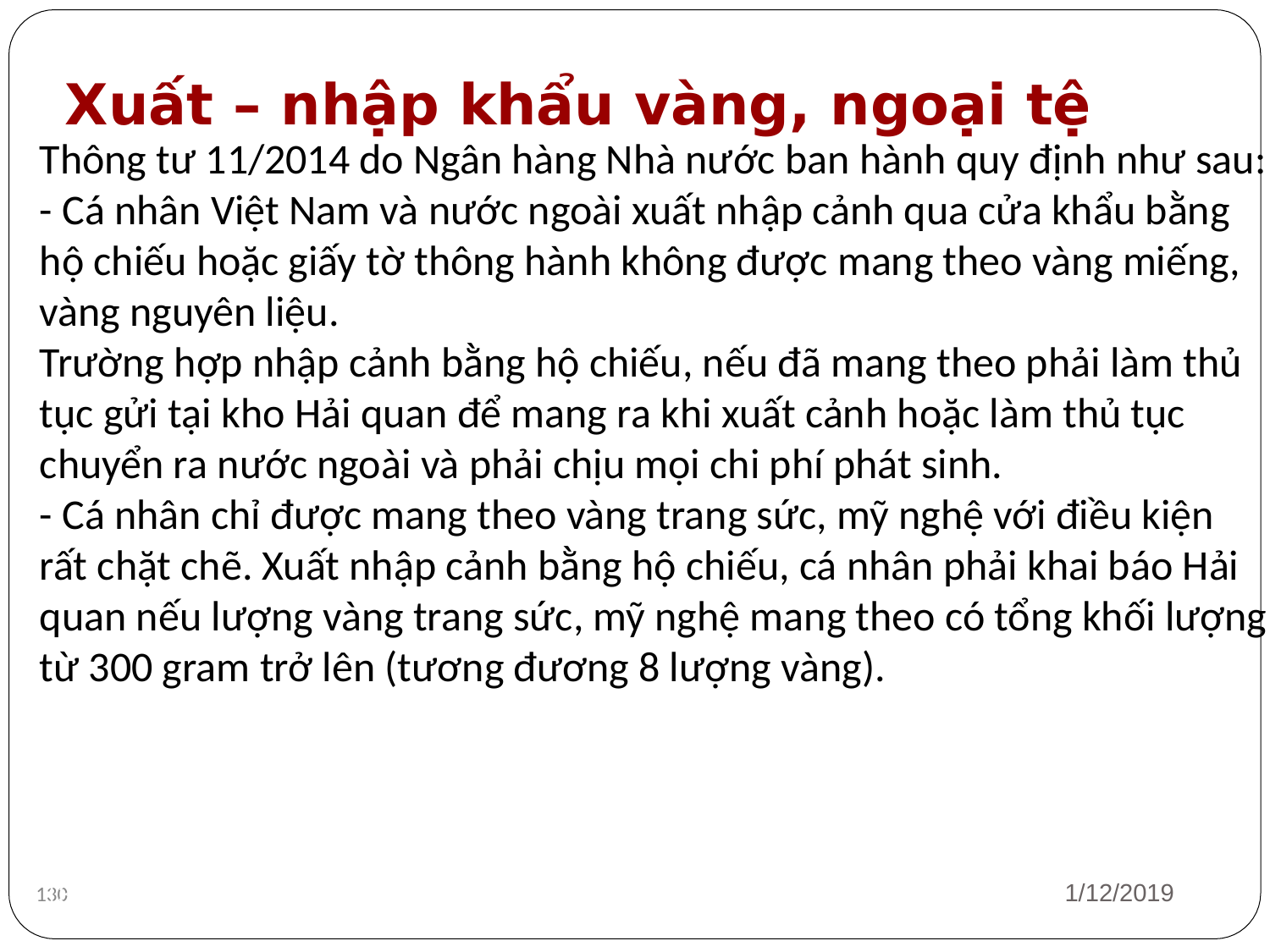

# Xuất – nhập khẩu vàng, ngoại tệ
Thông tư 11/2014 do Ngân hàng Nhà nước ban hành quy định như sau:
- Cá nhân Việt Nam và nước ngoài xuất nhập cảnh qua cửa khẩu bằng hộ chiếu hoặc giấy tờ thông hành không được mang theo vàng miếng, vàng nguyên liệu.
Trường hợp nhập cảnh bằng hộ chiếu, nếu đã mang theo phải làm thủ tục gửi tại kho Hải quan để mang ra khi xuất cảnh hoặc làm thủ tục chuyển ra nước ngoài và phải chịu mọi chi phí phát sinh.
- Cá nhân chỉ được mang theo vàng trang sức, mỹ nghệ với điều kiện rất chặt chẽ. Xuất nhập cảnh bằng hộ chiếu, cá nhân phải khai báo Hải quan nếu lượng vàng trang sức, mỹ nghệ mang theo có tổng khối lượng từ 300 gram trở lên (tương đương 8 lượng vàng).

1/12/2019
135
130